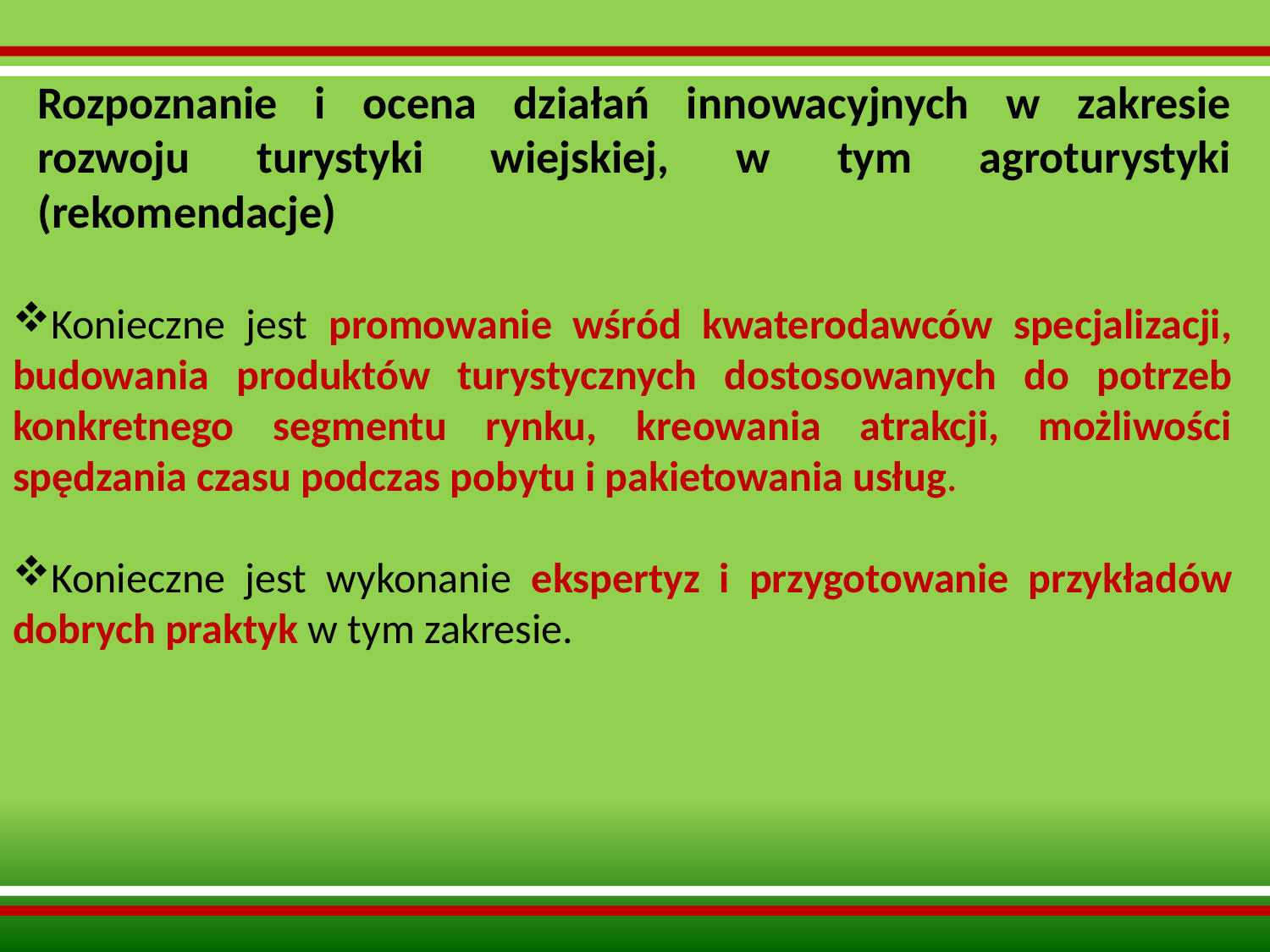

Rozpoznanie i ocena działań innowacyjnych w zakresie rozwoju turystyki wiejskiej, w tym agroturystyki (rekomendacje)

Konieczne jest promowanie wśród kwaterodawców specjalizacji, budowania produktów turystycznych dostosowanych do potrzeb konkretnego segmentu rynku, kreowania atrakcji, możliwości spędzania czasu podczas pobytu i pakietowania usług.

Konieczne jest wykonanie ekspertyz i przygotowanie przykładów dobrych praktyk w tym zakresie.